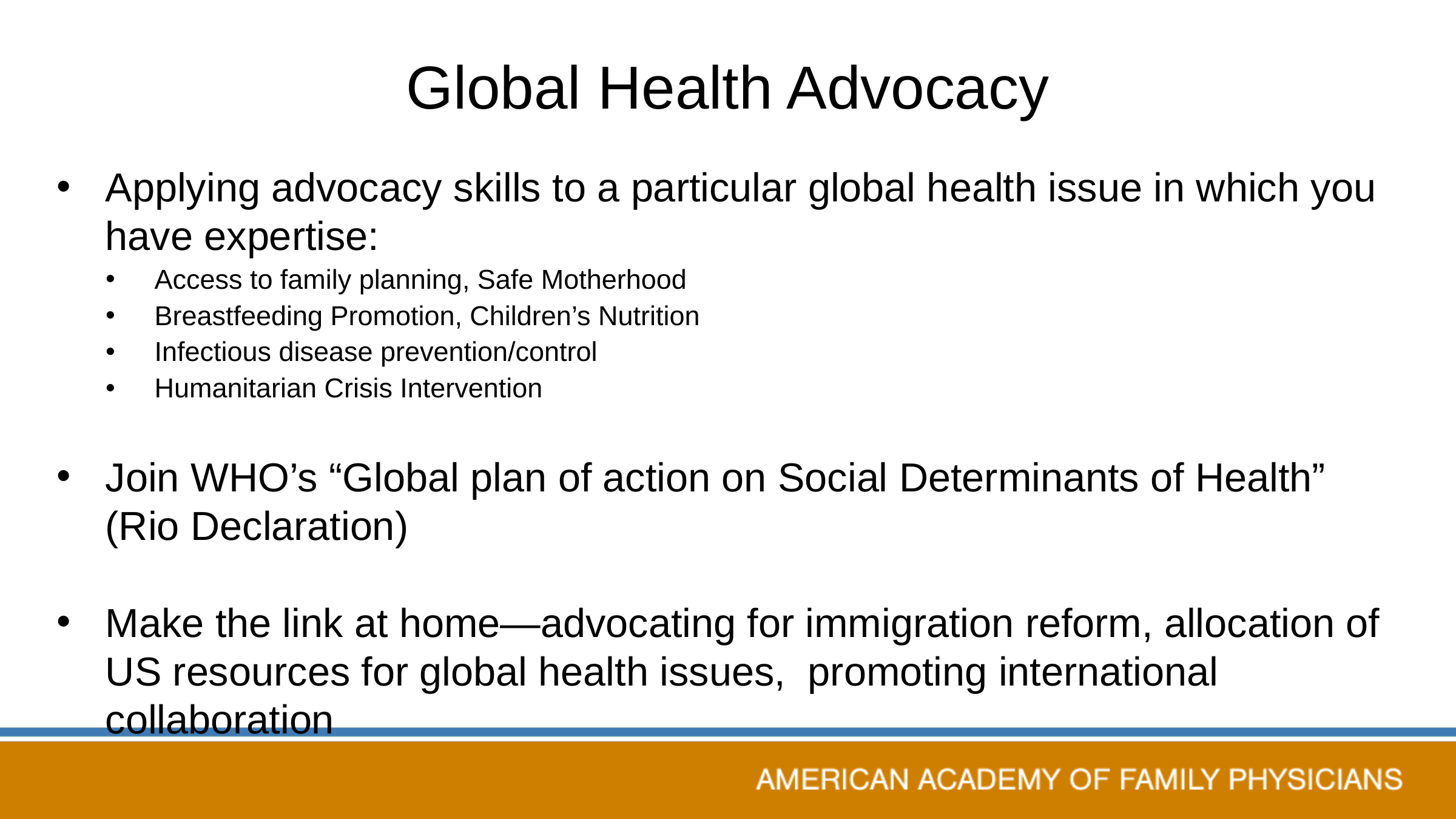

# Global Health Advocacy
Applying advocacy skills to a particular global health issue in which you have expertise:
Access to family planning, Safe Motherhood
Breastfeeding Promotion, Children’s Nutrition
Infectious disease prevention/control
Humanitarian Crisis Intervention

Join WHO’s “Global plan of action on Social Determinants of Health” (Rio Declaration)

Make the link at home—advocating for immigration reform, allocation of US resources for global health issues,  promoting international collaboration